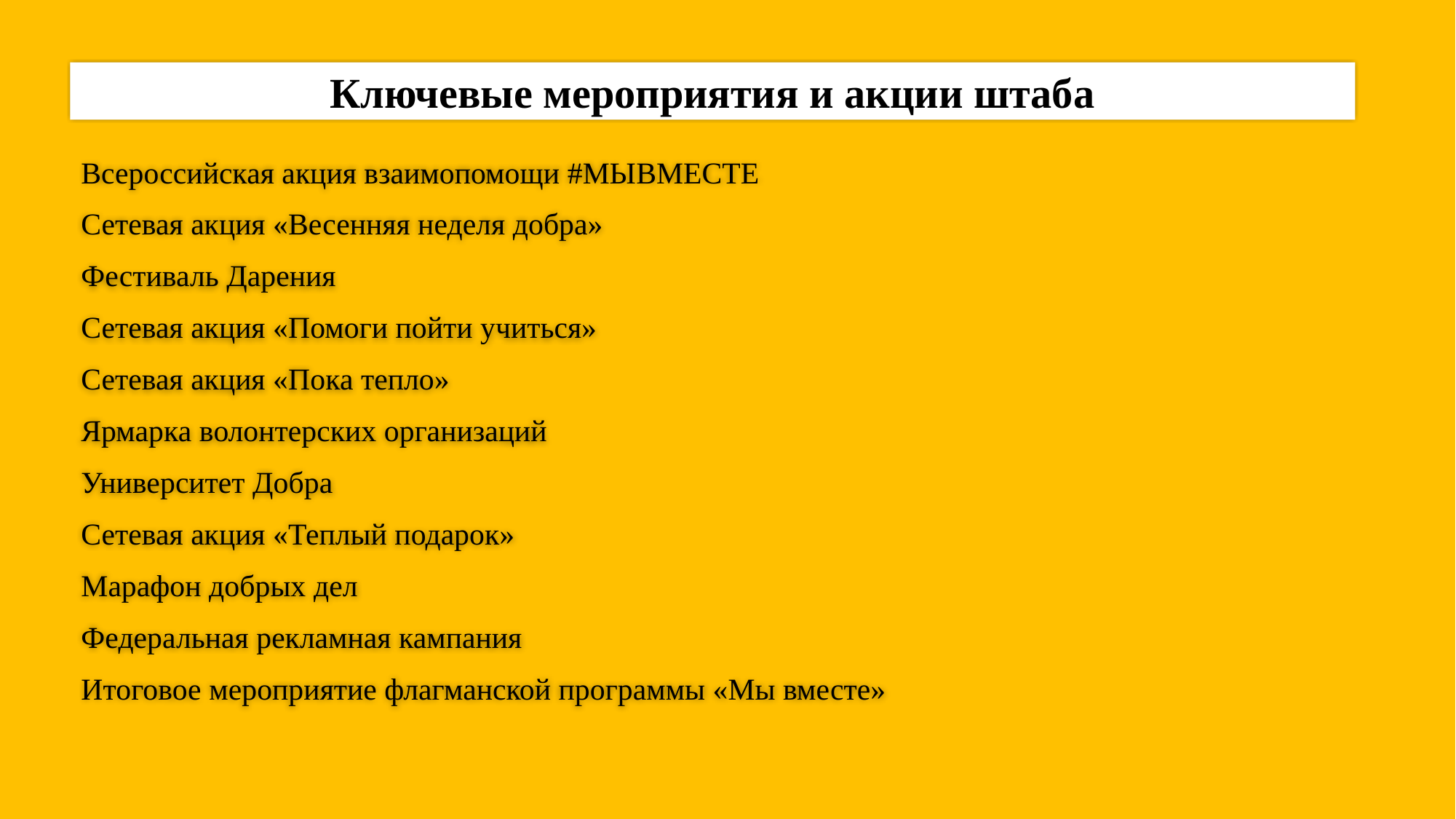

# Ключевые мероприятия и акции штаба
Всероссийская акция взаимопомощи #МЫВМЕСТЕ
Сетевая акция «Весенняя неделя добра»
Фестиваль Дарения
Сетевая акция «Помоги пойти учиться»
Сетевая акция «Пока тепло»
Ярмарка волонтерских организаций
Университет Добра
Сетевая акция «Теплый подарок»
Марафон добрых дел
Федеральная рекламная кампания
Итоговое мероприятие флагманской программы «Мы вместе»